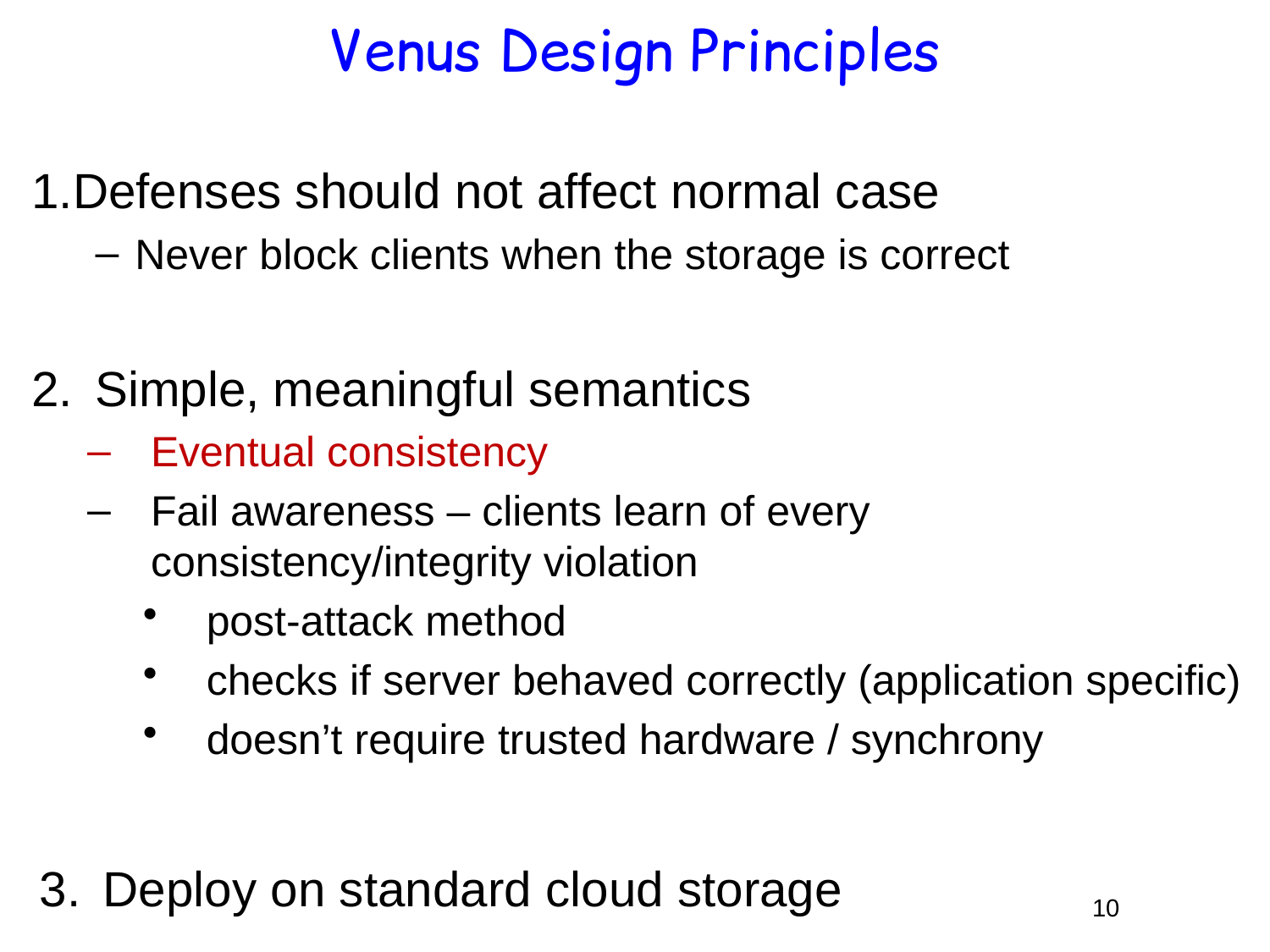

# Venus Design Principles
Defenses should not affect normal case
Never block clients when the storage is correct

Simple, meaningful semantics
Eventual consistency
Fail awareness – clients learn of every consistency/integrity violation
post-attack method
checks if server behaved correctly (application specific)
doesn’t require trusted hardware / synchrony

Deploy on standard cloud storage
10